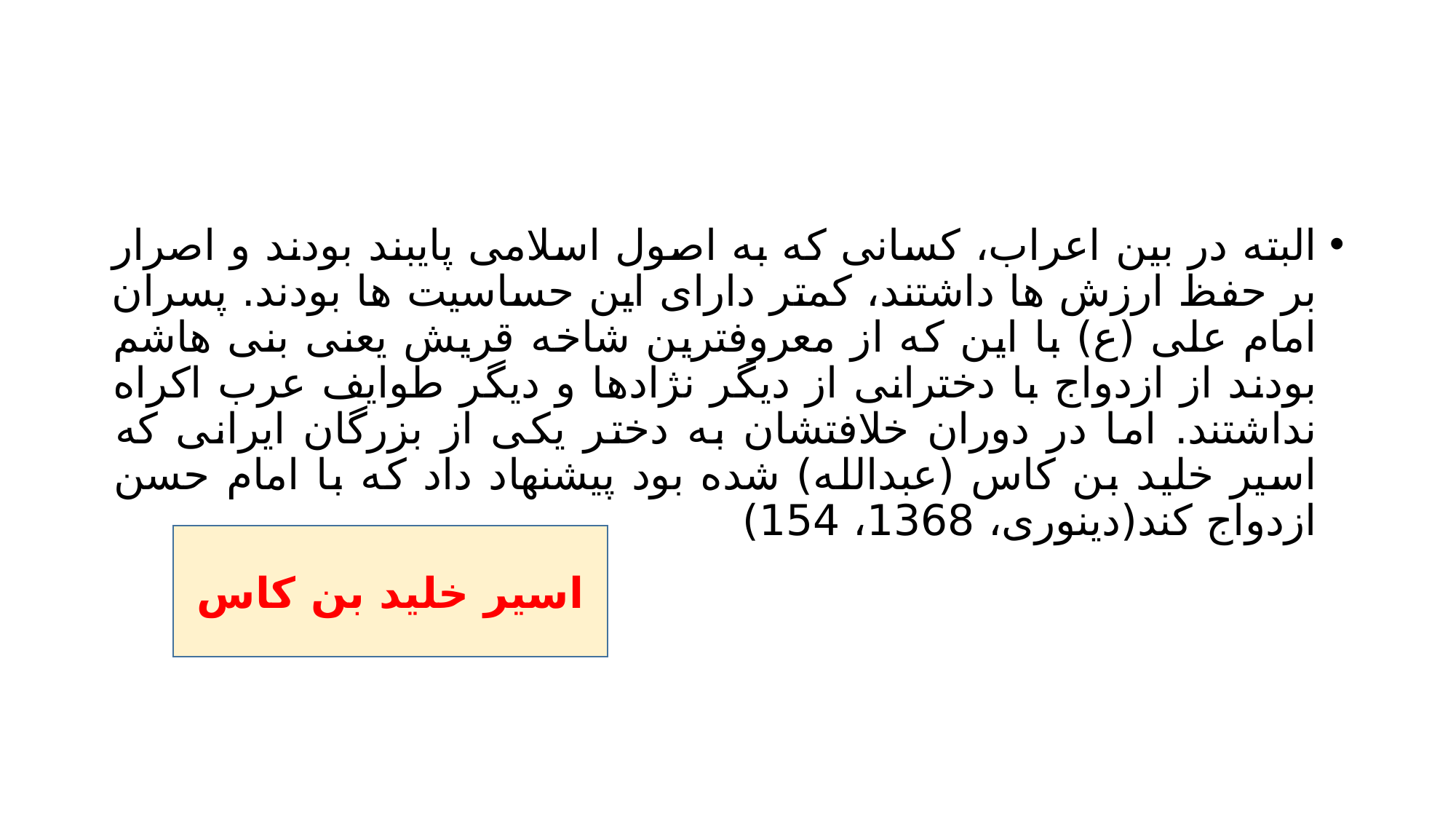

#
البته در بین اعراب، کسانی که به اصول اسلامی پایبند بودند و اصرار بر حفظ ارزش ها داشتند، کمتر دارای این حساسیت ها بودند. پسران امام علی (ع) با این که از معروفترین شاخه قریش یعنی بنی هاشم بودند از ازدواج با دخترانی از دیگر نژادها و دیگر طوایف عرب اکراه نداشتند. اما در دوران خلافتشان به دختر یکی از بزرگان ایرانی که اسیر خلید بن کاس (عبدالله) شده بود پیشنهاد داد که با امام حسن ازدواج کند(دینوری، 1368، 154)

اسیر خلید بن کاس